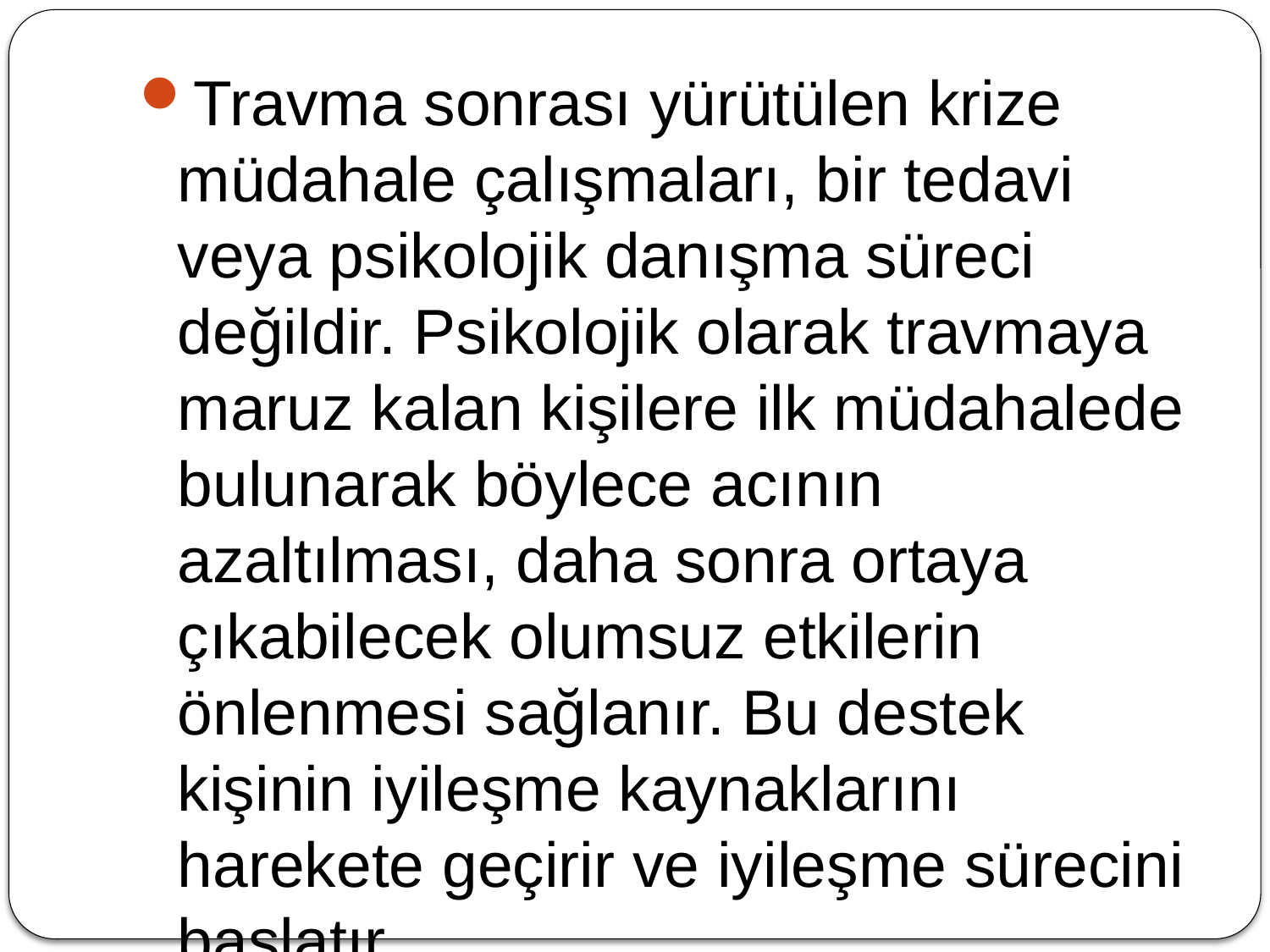

Travma sonrası yürütülen krize müdahale çalışmaları, bir tedavi veya psikolojik danışma süreci değildir. Psikolojik olarak travmaya maruz kalan kişilere ilk müdahalede bulunarak böylece acının azaltılması, daha sonra ortaya çıkabilecek olumsuz etkilerin önlenmesi sağlanır. Bu destek kişinin iyileşme kaynaklarını harekete geçirir ve iyileşme sürecini başlatır.